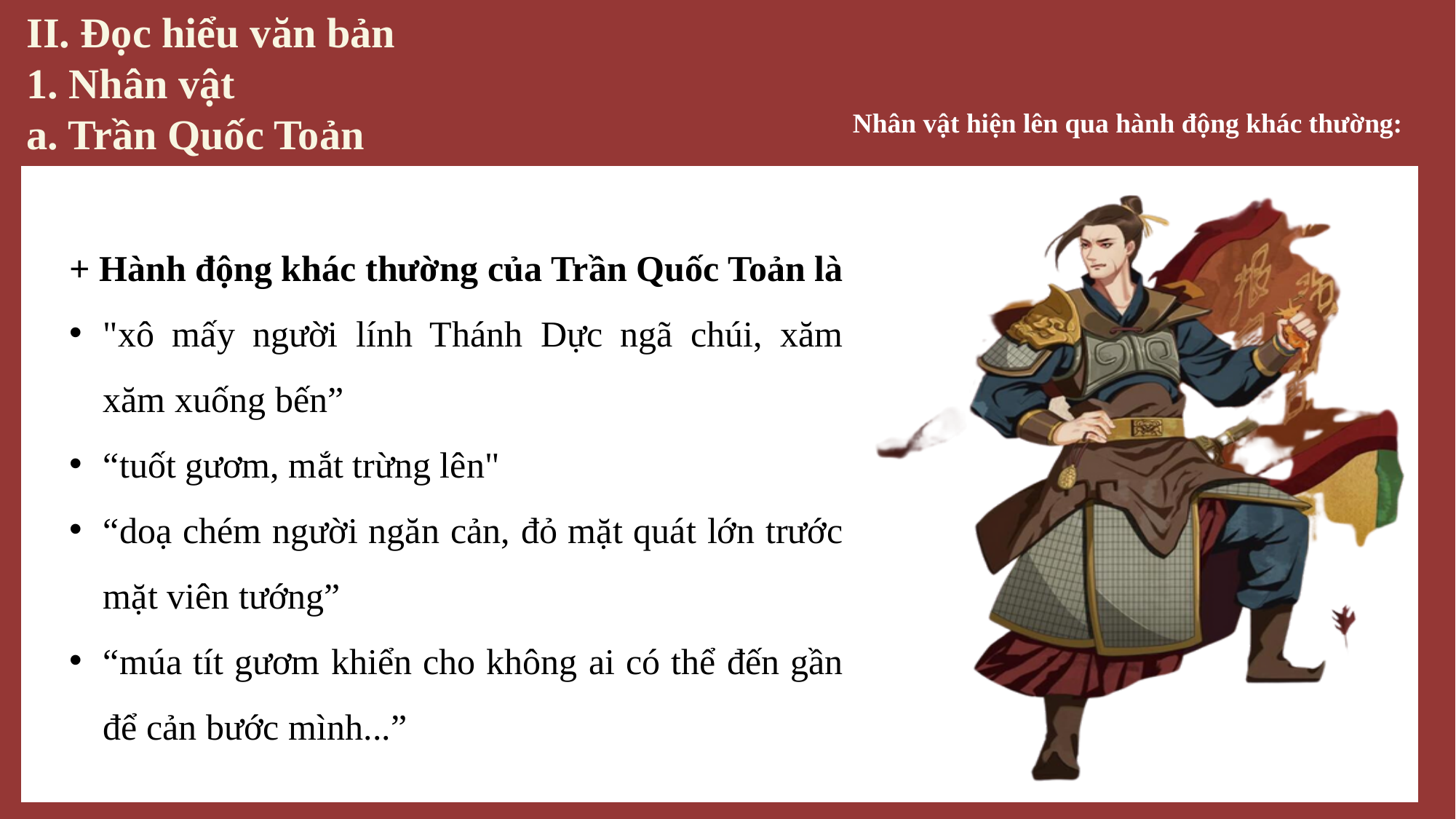

II. Đọc hiểu văn bản
1. Nhân vật
a. Trần Quốc Toản

Nhân vật hiện lên qua hành động khác thường:

+ Hành động khác thường của Trần Quốc Toản là
"xô mấy người lính Thánh Dực ngã chúi, xăm xăm xuống bến”
“tuốt gươm, mắt trừng lên"
“doạ chém người ngăn cản, đỏ mặt quát lớn trước mặt viên tướng”
“múa tít gươm khiển cho không ai có thể đến gần để cản bước mình...”